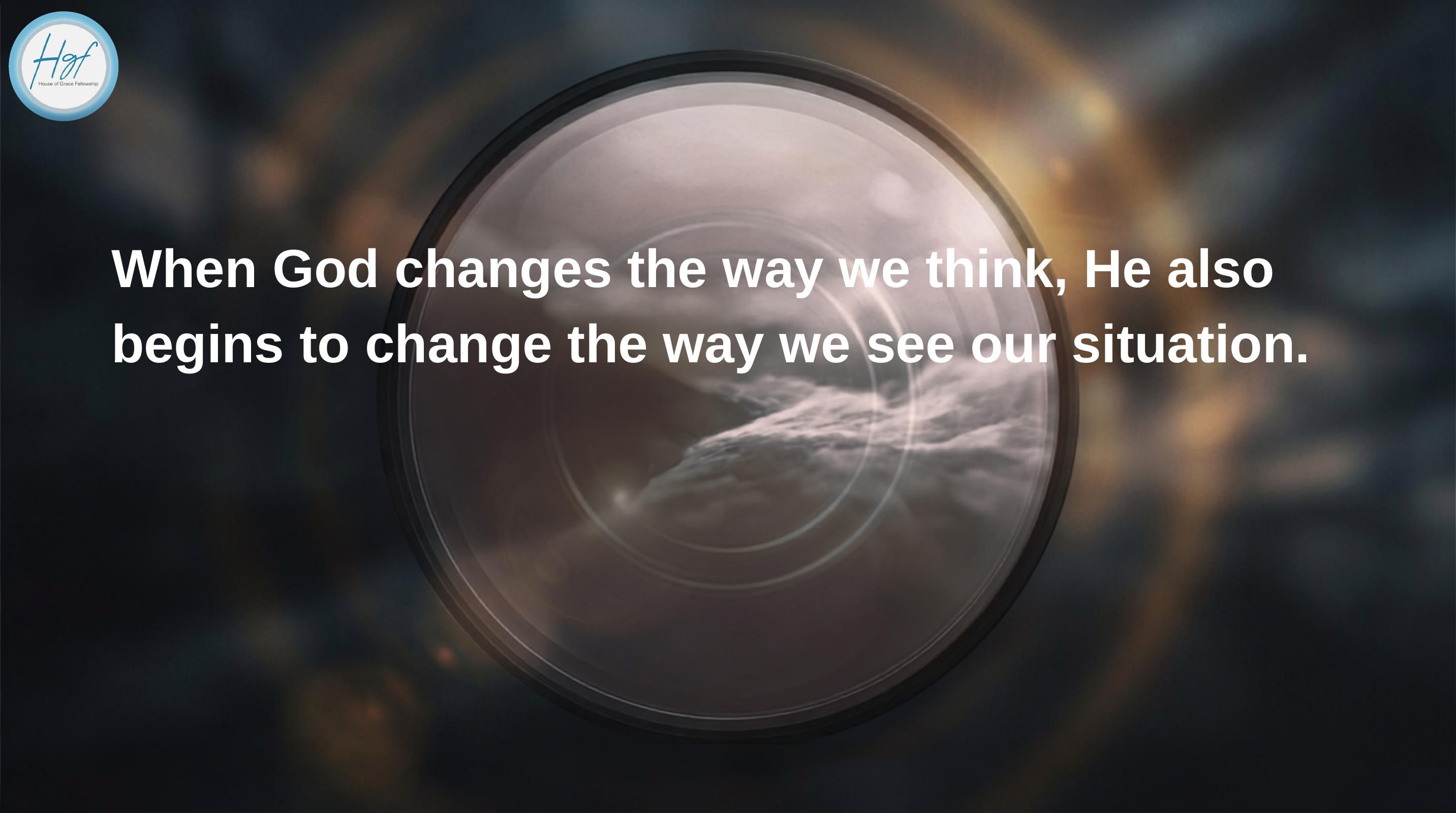

When God changes the way we think, He also begins to change the way we see our situation.